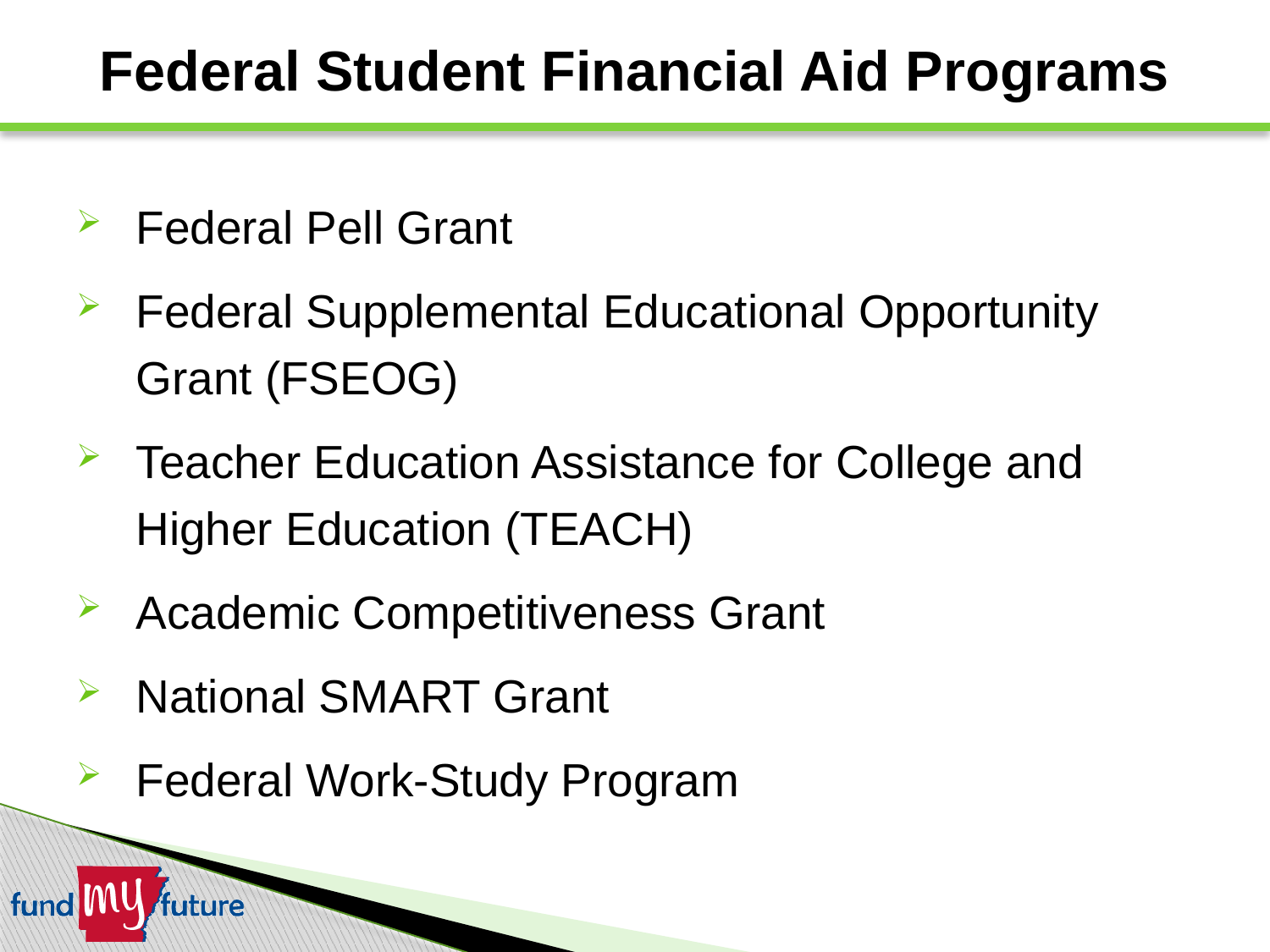

Federal Student Financial Aid Programs
# Federal Pell Grant
Federal Supplemental Educational Opportunity Grant (FSEOG)
Teacher Education Assistance for College and Higher Education (TEACH)
Academic Competitiveness Grant
National SMART Grant
Federal Work-Study Program